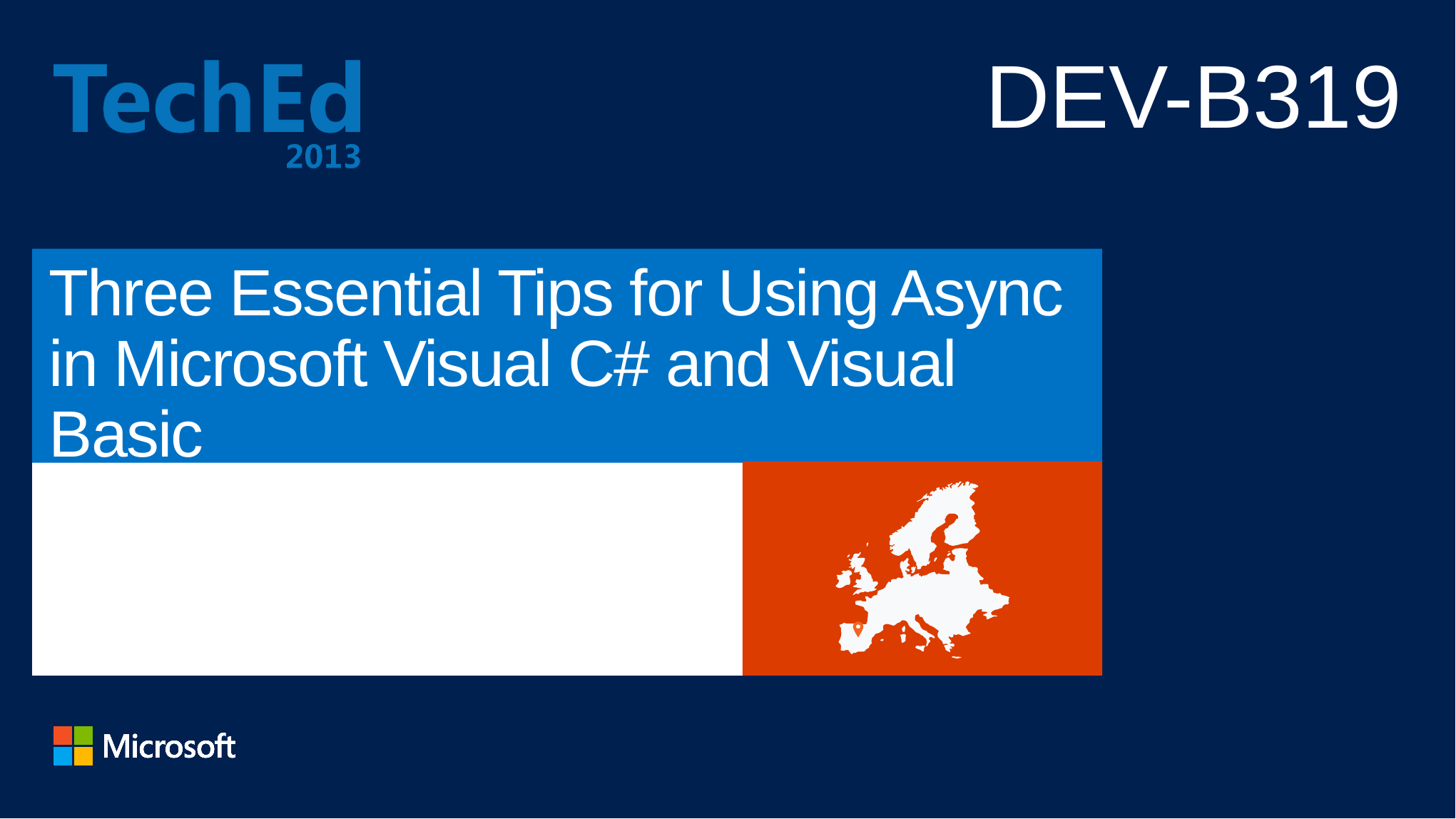

DEV-B319
# Three Essential Tips for Using Async in Microsoft Visual C# and Visual Basic
Lucian Wischik
Senior Program Manager
Managed Languages